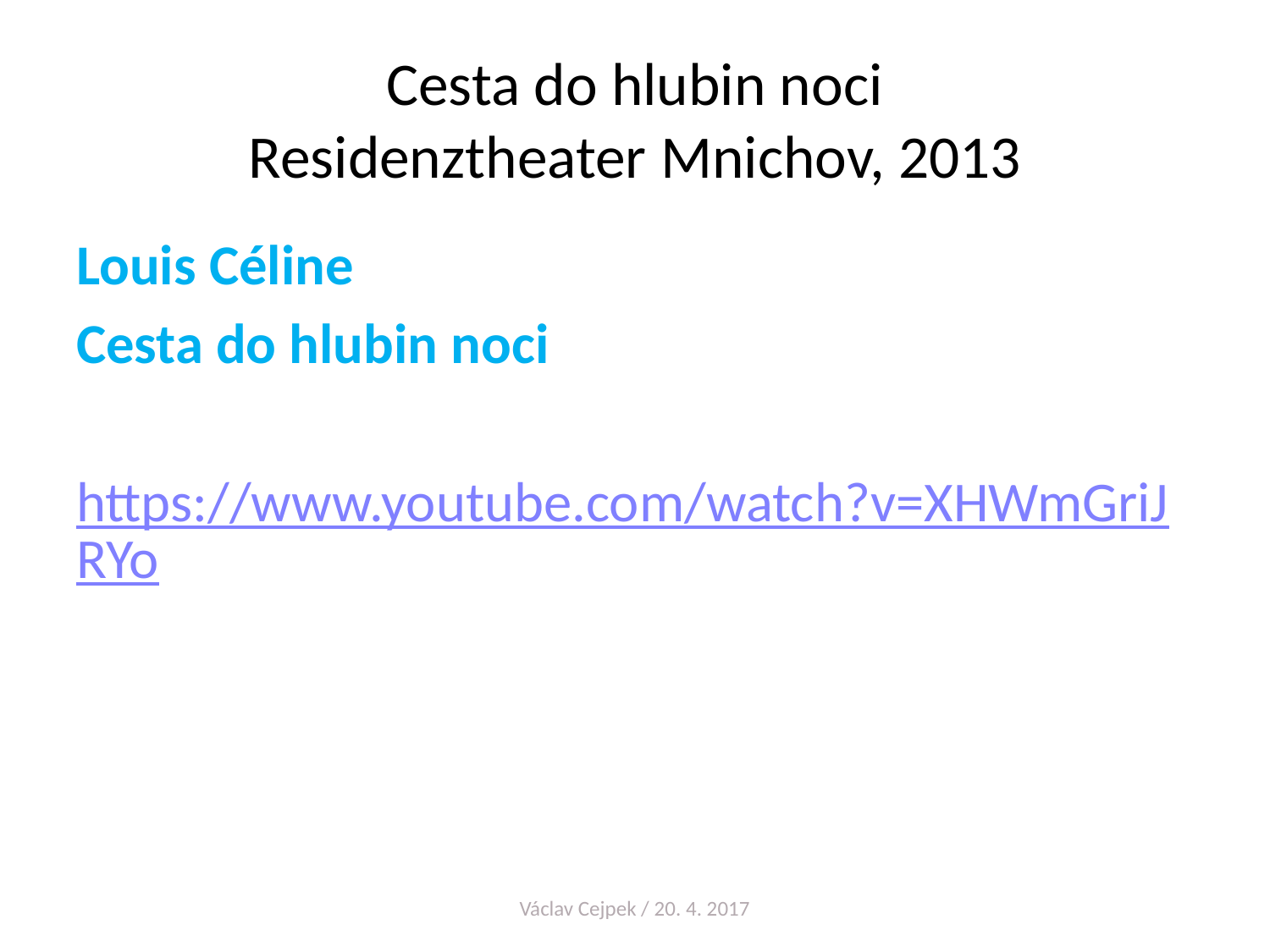

# Cesta do hlubin noci Residenztheater Mnichov, 2013
Louis Céline
Cesta do hlubin noci

https://www.youtube.com/watch?v=XHWmGriJRYo

Václav Cejpek / 20. 4. 2017